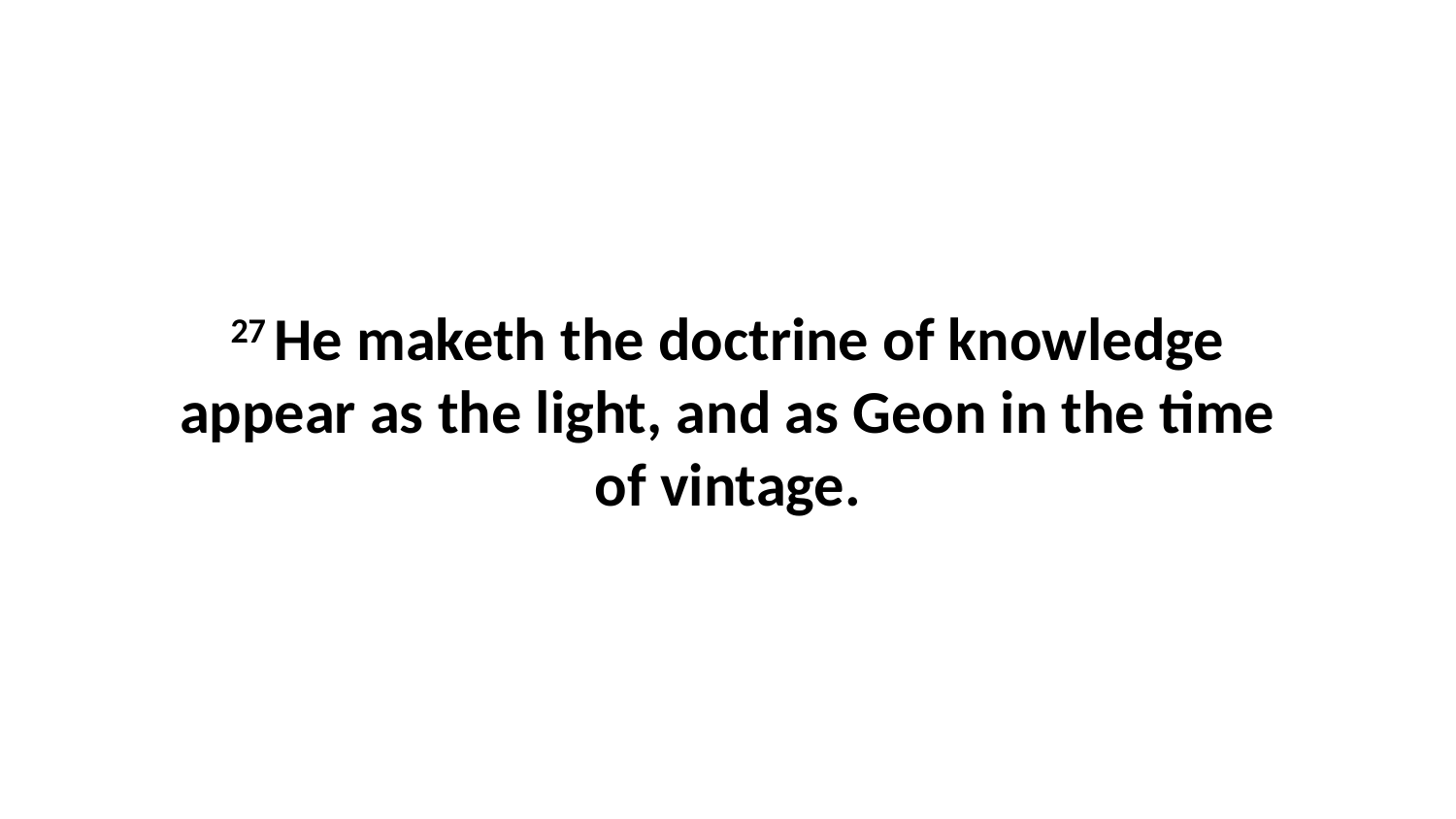

27 He maketh the doctrine of knowledge appear as the light, and as Geon in the time of vintage.